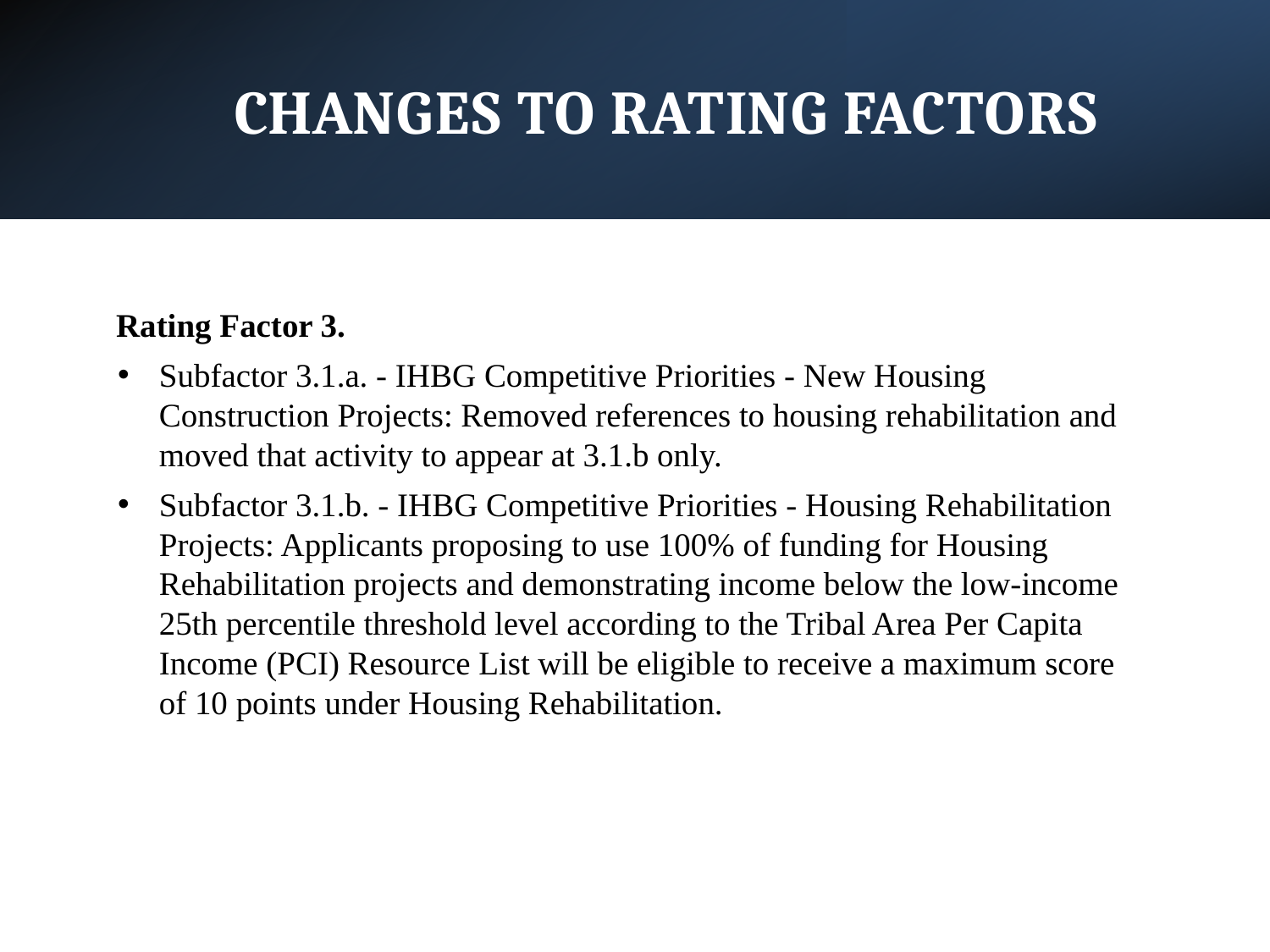

# CHANGES TO RATING FACTORS

Rating Factor 3.
Subfactor 3.1.a. - IHBG Competitive Priorities - New Housing Construction Projects: Removed references to housing rehabilitation and moved that activity to appear at 3.1.b only.
Subfactor 3.1.b. - IHBG Competitive Priorities - Housing Rehabilitation Projects: Applicants proposing to use 100% of funding for Housing Rehabilitation projects and demonstrating income below the low-income 25th percentile threshold level according to the Tribal Area Per Capita Income (PCI) Resource List will be eligible to receive a maximum score of 10 points under Housing Rehabilitation.